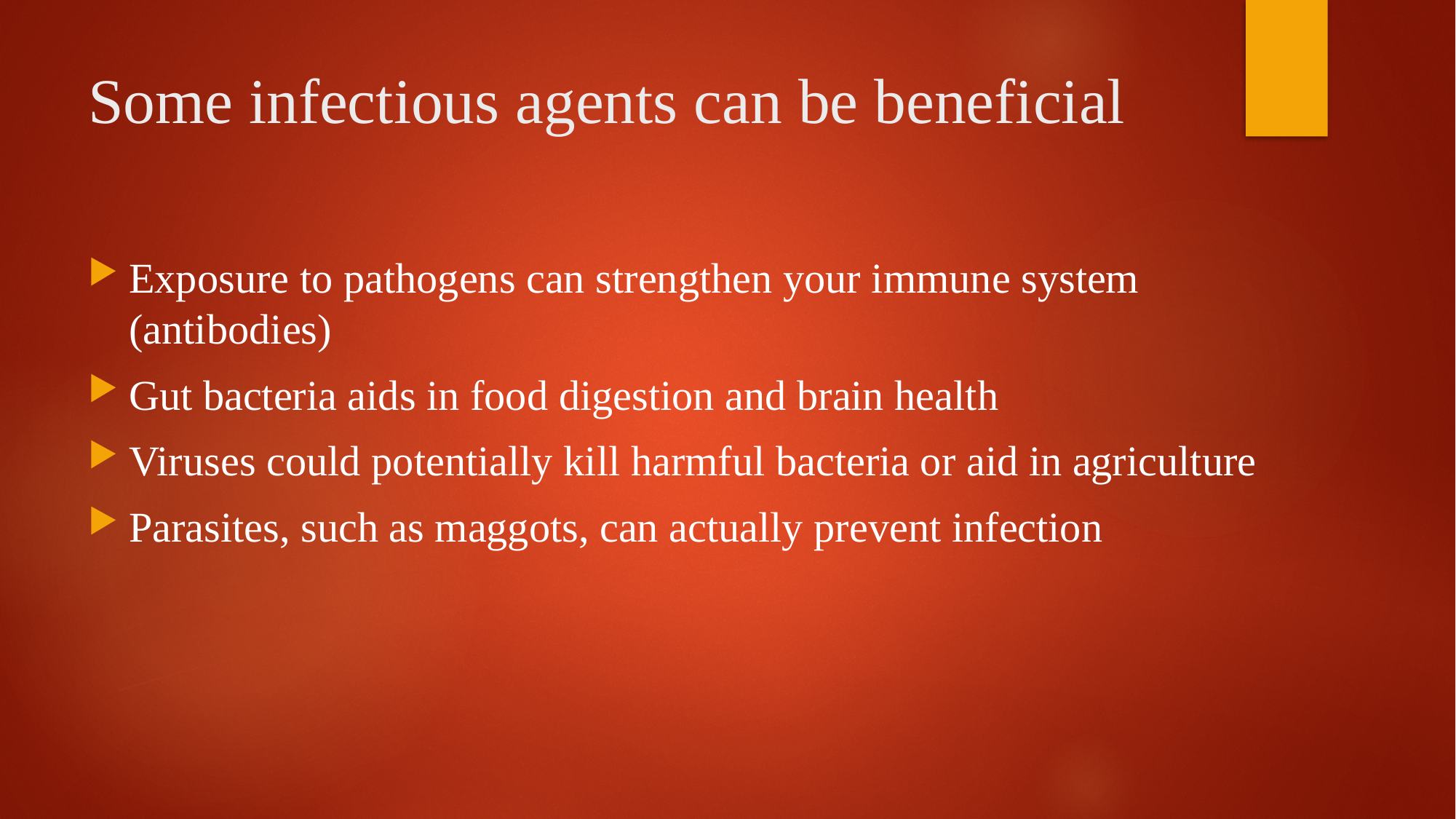

# Some infectious agents can be beneficial
Exposure to pathogens can strengthen your immune system (antibodies)
Gut bacteria aids in food digestion and brain health
Viruses could potentially kill harmful bacteria or aid in agriculture
Parasites, such as maggots, can actually prevent infection